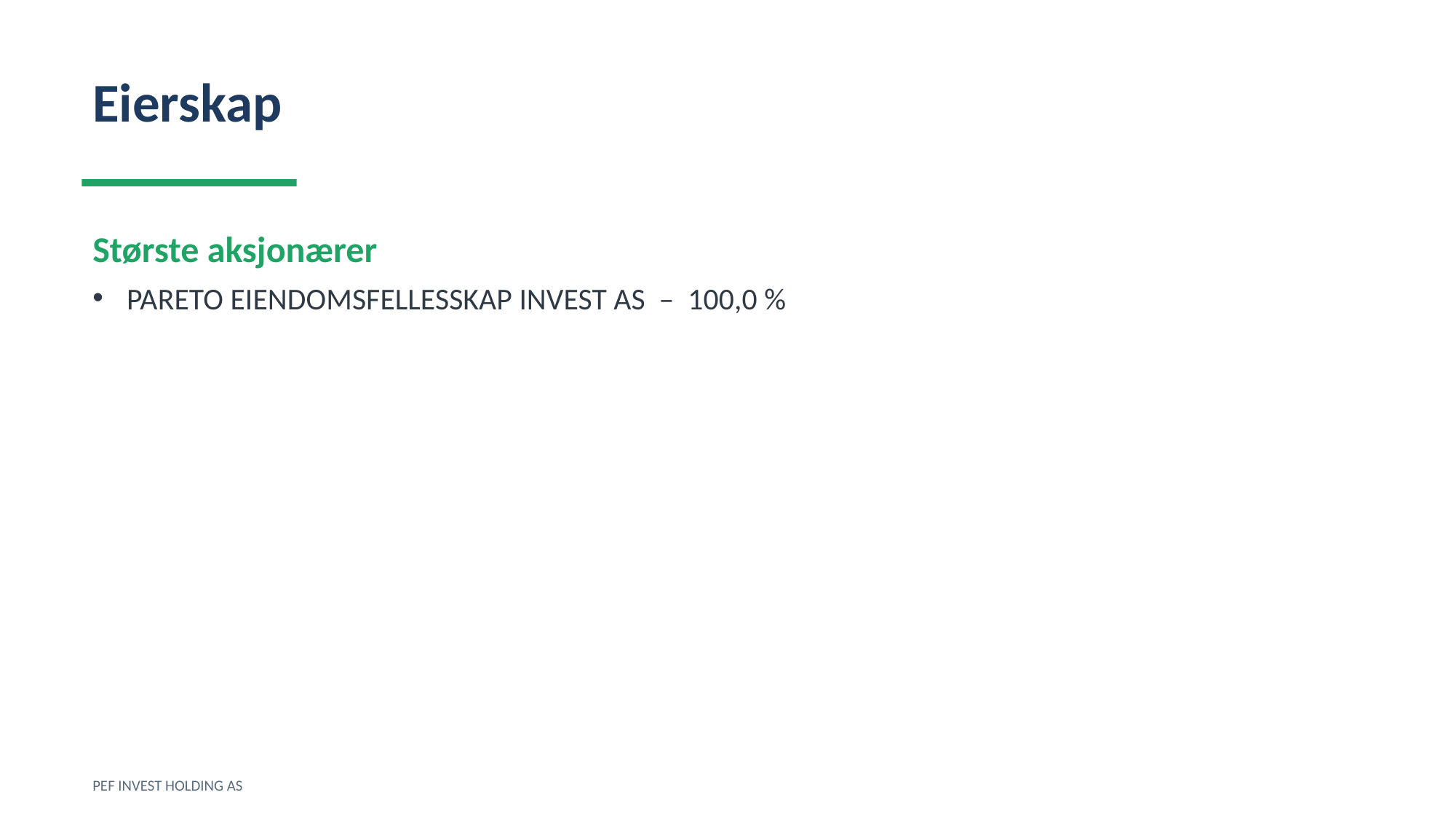

Eierskap

Største aksjonærer
PARETO EIENDOMSFELLESSKAP INVEST AS  –  100,0 %
PEF INVEST HOLDING AS